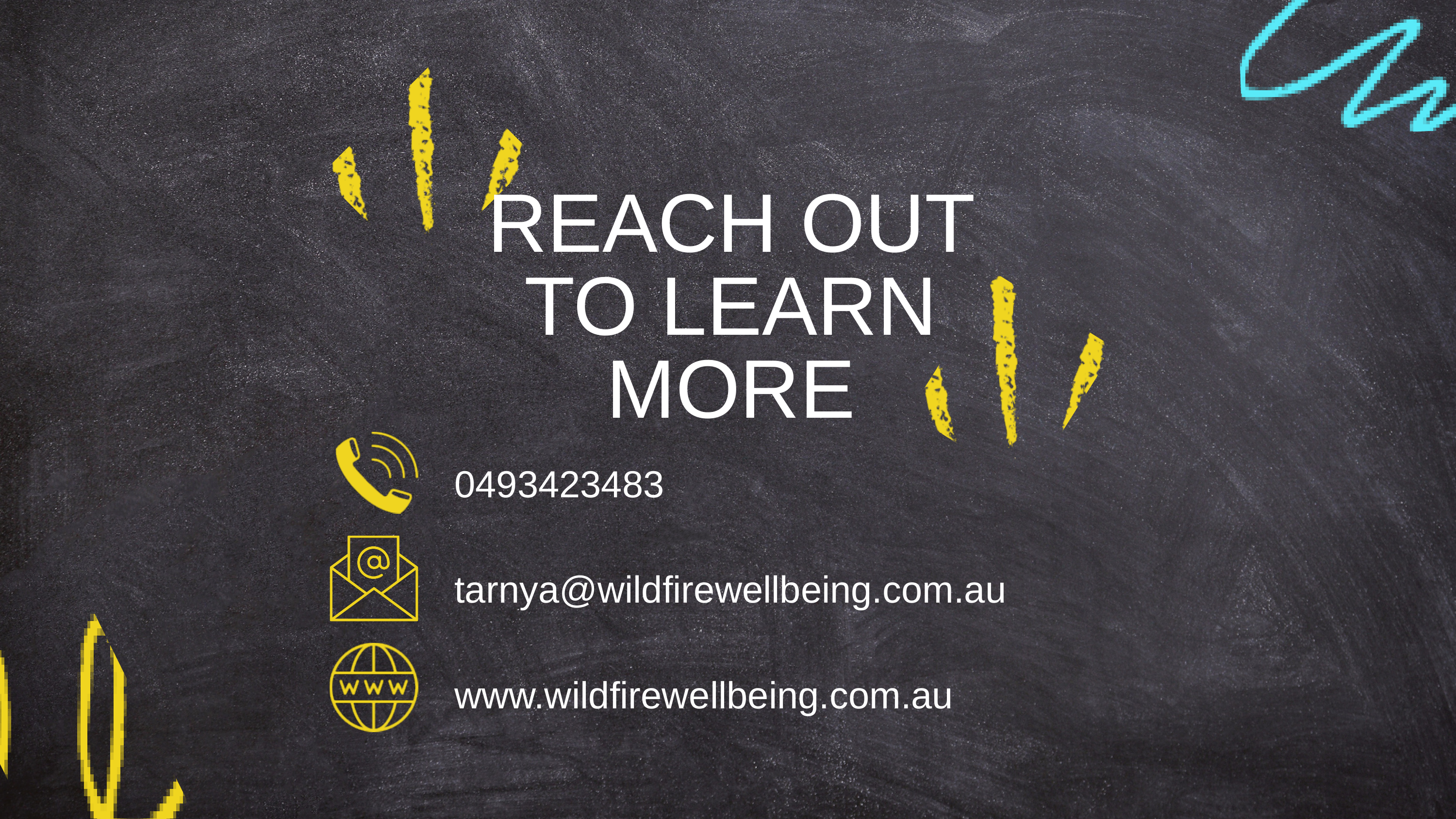

REACH OUT TO LEARN MORE

0493423483

tarnya@wildfirewellbeing.com.au

www.wildfirewellbeing.com.au